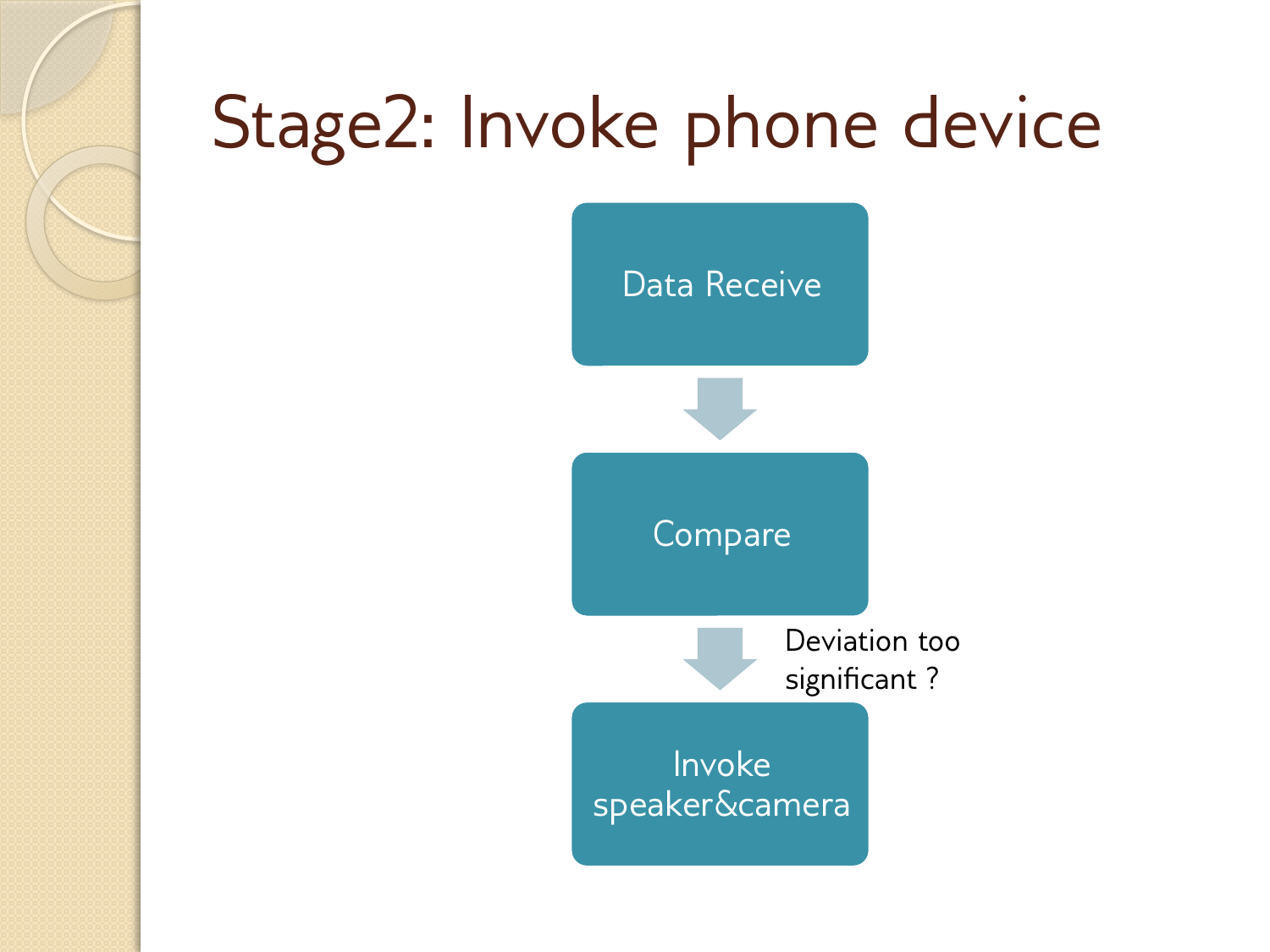

# Stage2: Invoke phone device
Data Receive

Compare

Invoke speaker&camera
Deviation too significant ?